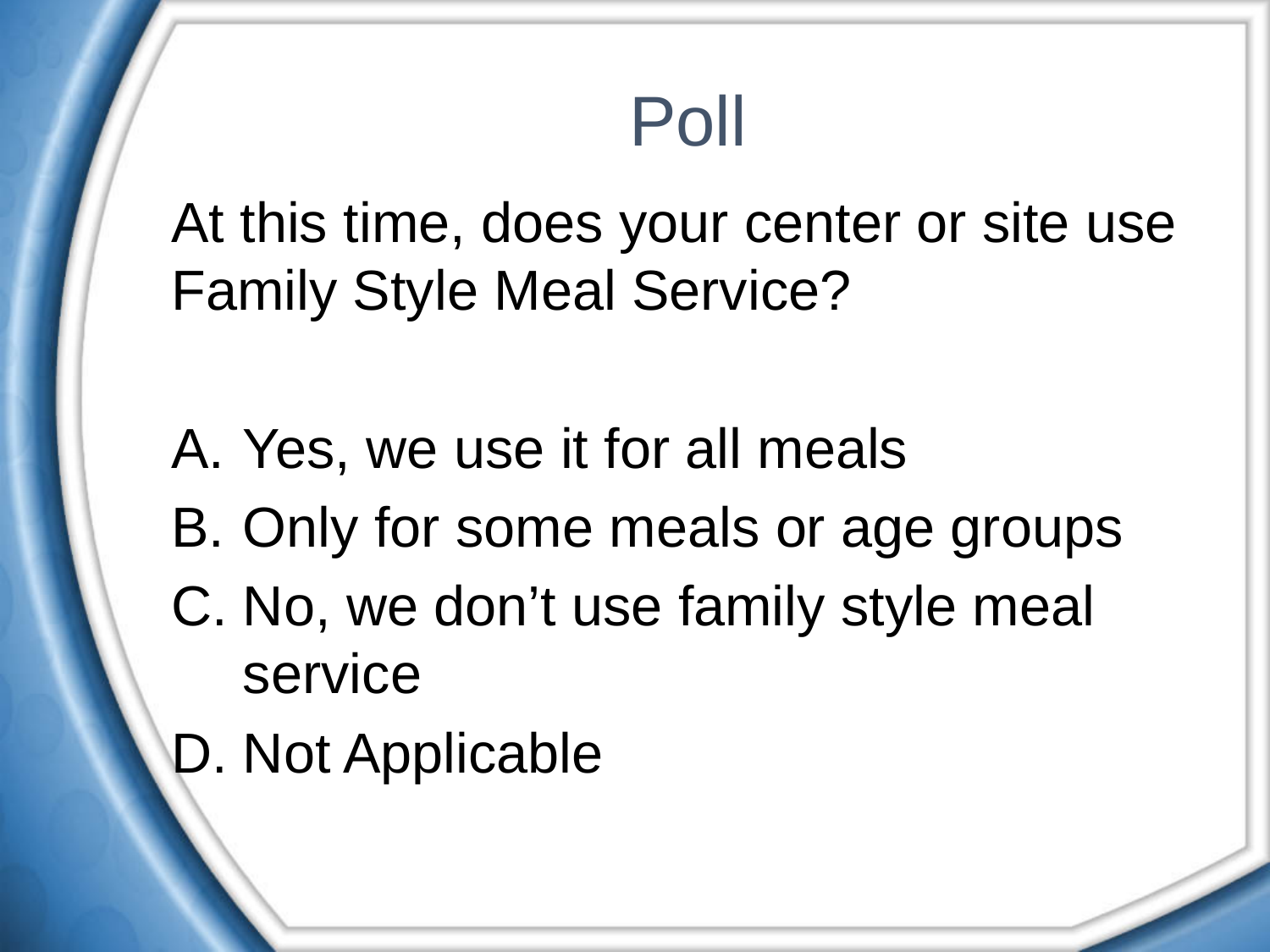

# Poll
At this time, does your center or site use Family Style Meal Service?

Yes, we use it for all meals
Only for some meals or age groups
No, we don’t use family style meal service
Not Applicable